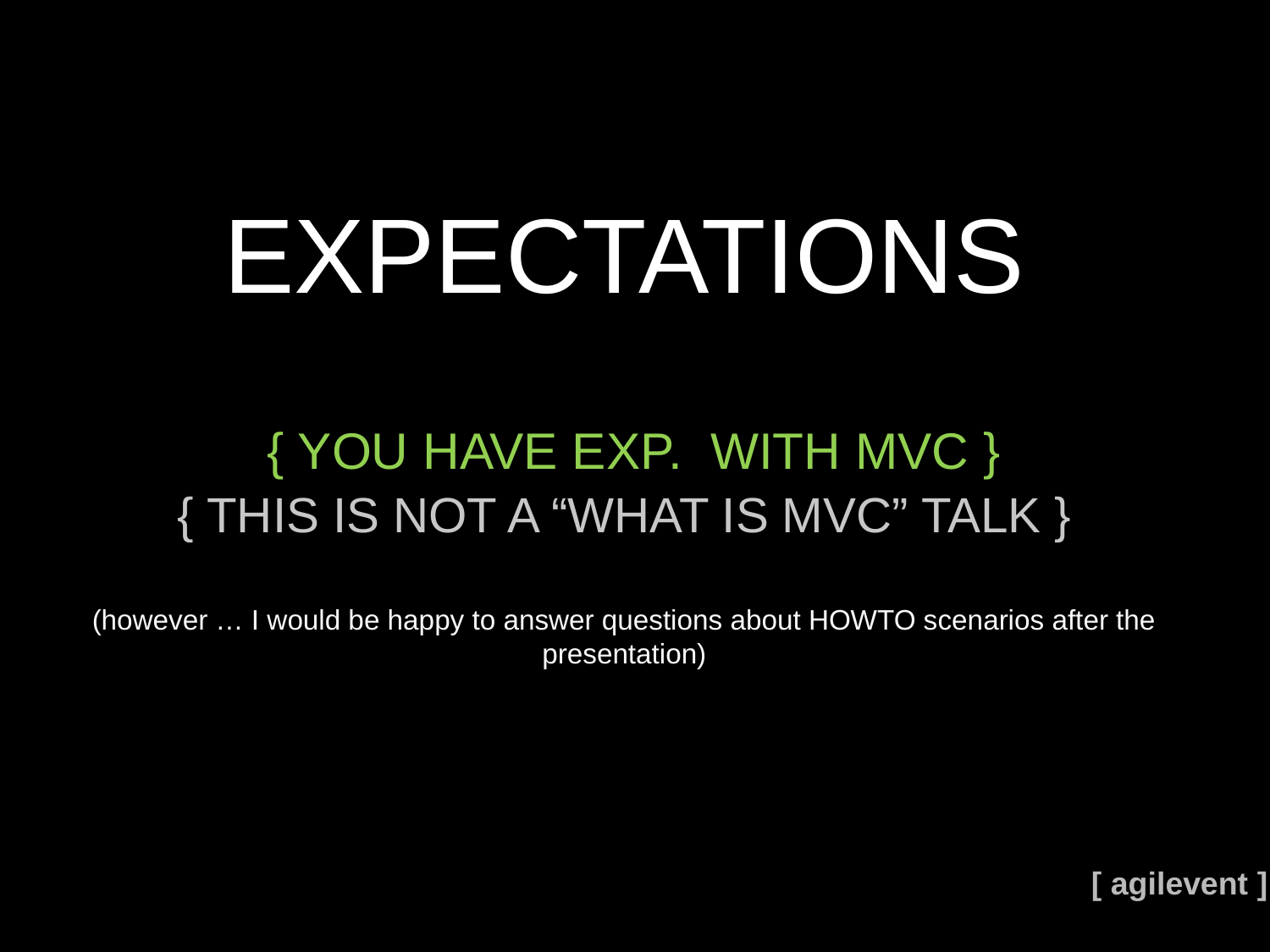

# EXPECTATIONS { YOU HAVE EXP.  WITH MVC } { THIS IS NOT A “WHAT IS MVC” TALK } (however … I would be happy to answer questions about HOWTO scenarios after the presentation)